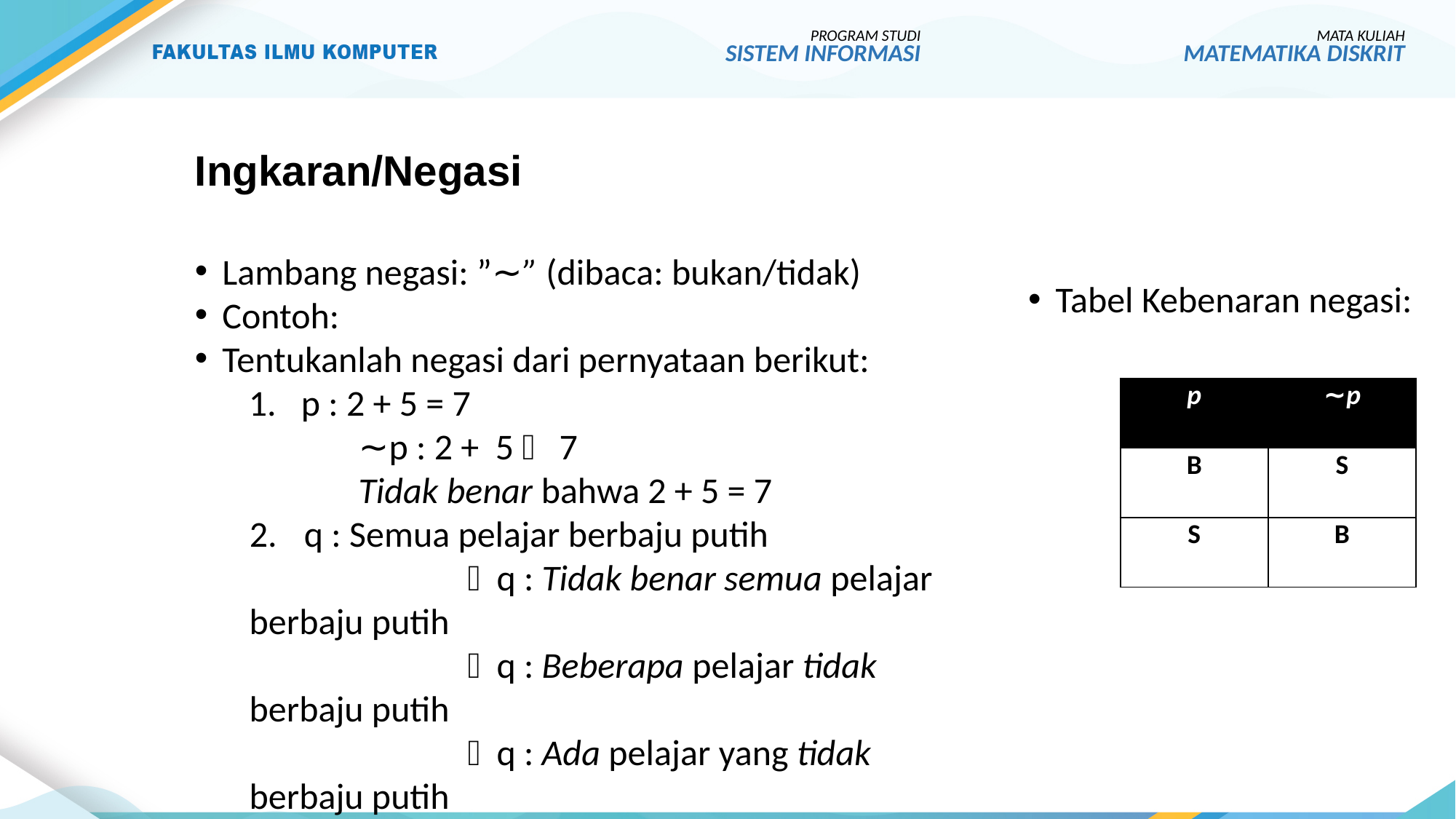

PROGRAM STUDI
SISTEM INFORMASI
MATA KULIAH
MATEMATIKA DISKRIT
# Ingkaran/Negasi
Lambang negasi: ”∼” (dibaca: bukan/tidak)
Contoh:
Tentukanlah negasi dari pernyataan berikut:
p : 2 + 5 = 7
	∼p : 2 +  5 ≠ 7
	Tidak benar bahwa 2 + 5 = 7
q : Semua pelajar berbaju putih
		∼q : Tidak benar semua pelajar berbaju putih
		∼q : Beberapa pelajar tidak berbaju putih
		∼q : Ada pelajar yang tidak berbaju putih

Tabel Kebenaran negasi:

| p | ∼p |
| --- | --- |
| B | S |
| S | B |